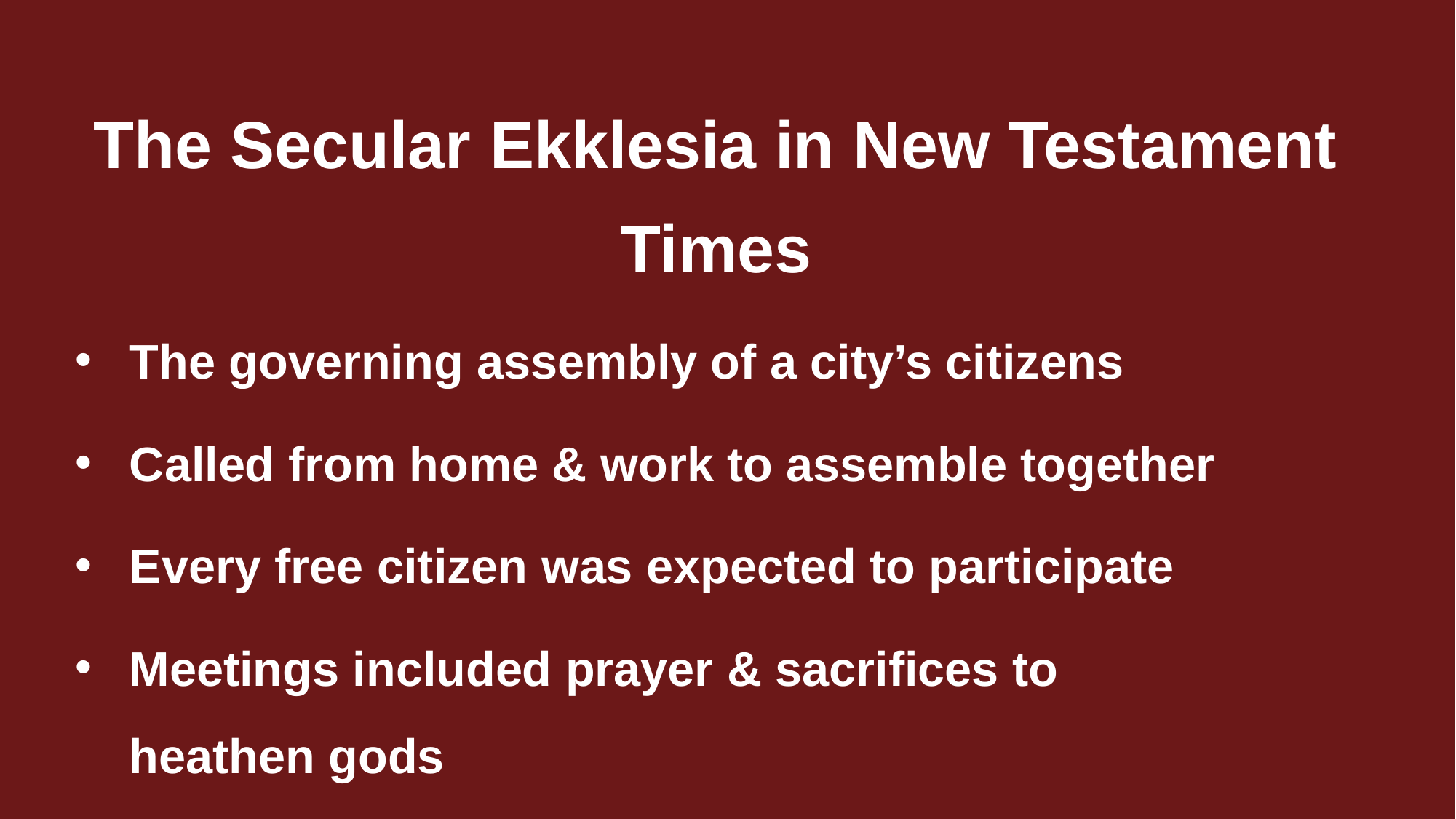

The Secular Ekklesia in New Testament Times
The governing assembly of a city’s citizens
Called from home & work to assemble together
Every free citizen was expected to participate
Meetings included prayer & sacrifices to heathen gods